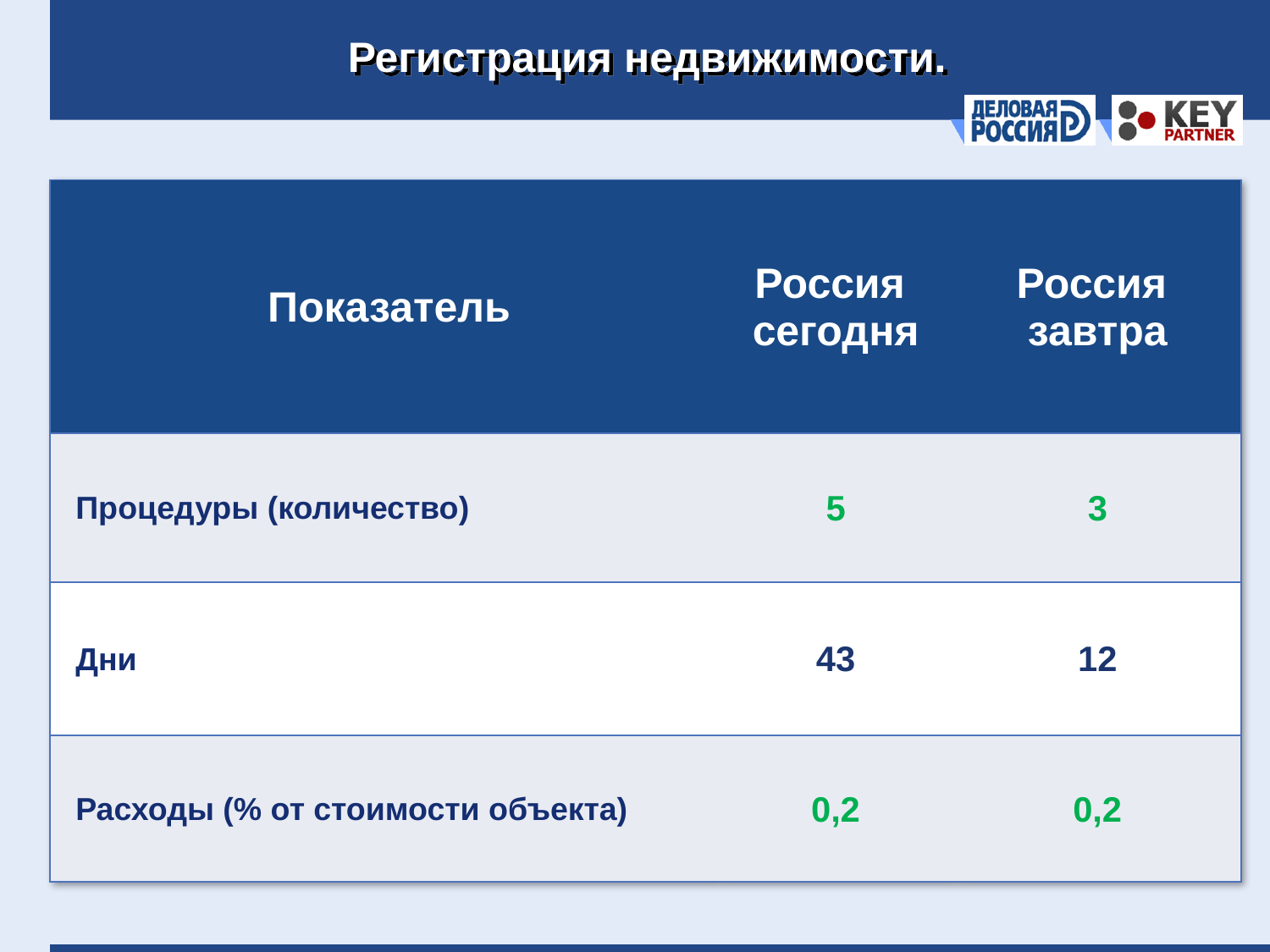

# Регистрация недвижимости.
| Показатель | Россия сегодня | Россия завтра |
| --- | --- | --- |
| Процедуры (количество) | 5 | 3 |
| Дни | 43 | 12 |
| Расходы (% от стоимости объекта) | 0,2 | 0,2 |